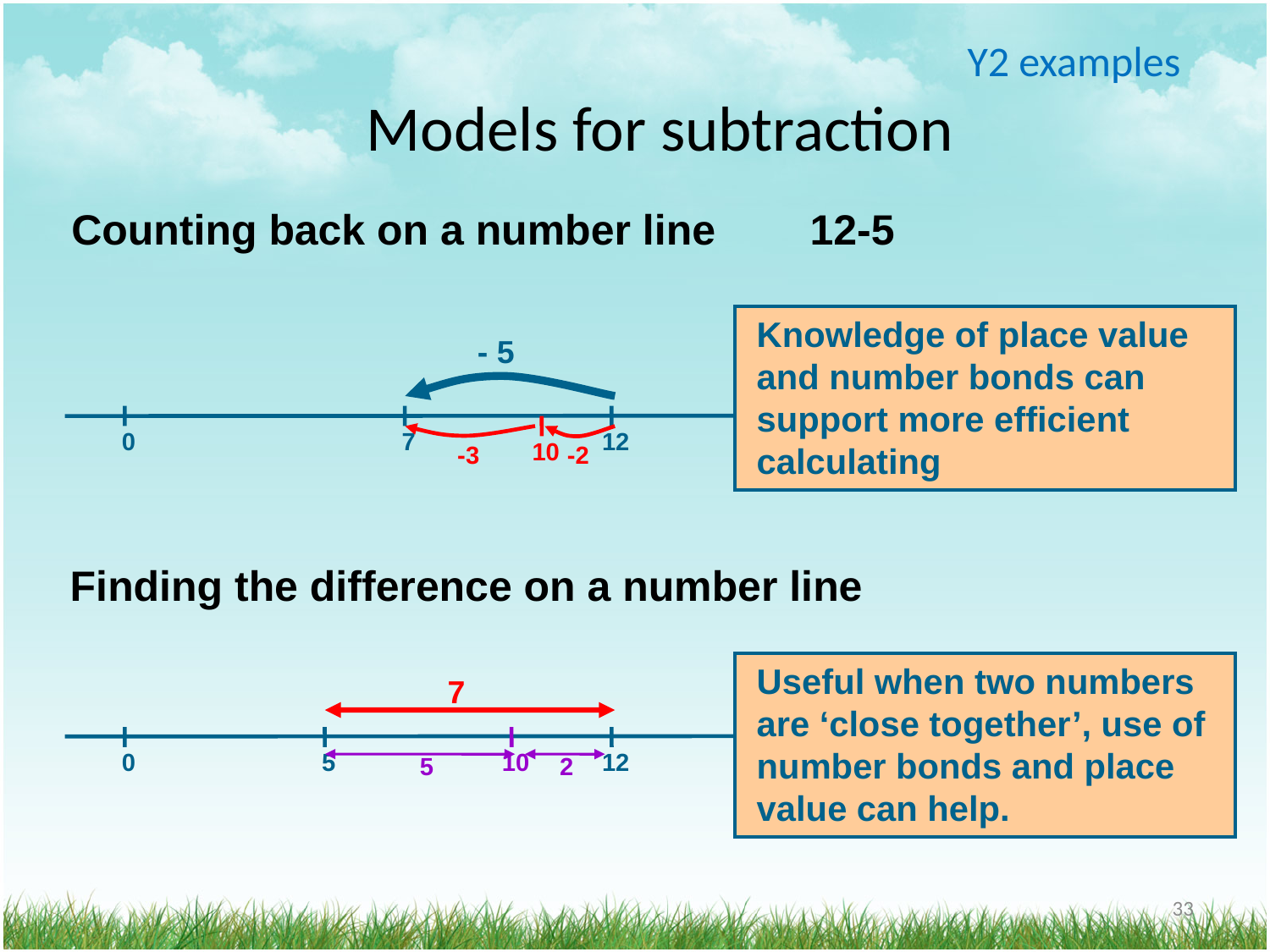

Y2 examples
# Models for subtraction
Counting back on a number line        12-5

Knowledge of place value and number bonds can support more efficient calculating
- 5

Number line helps to stop ‘counting all’.

 0

 12

 7

 10

-3

-2
Finding the difference on a number line

Useful when two numbers are ‘close together’, use of number bonds and place value can help.
7

 0

 5

 10

 12
5

2

33